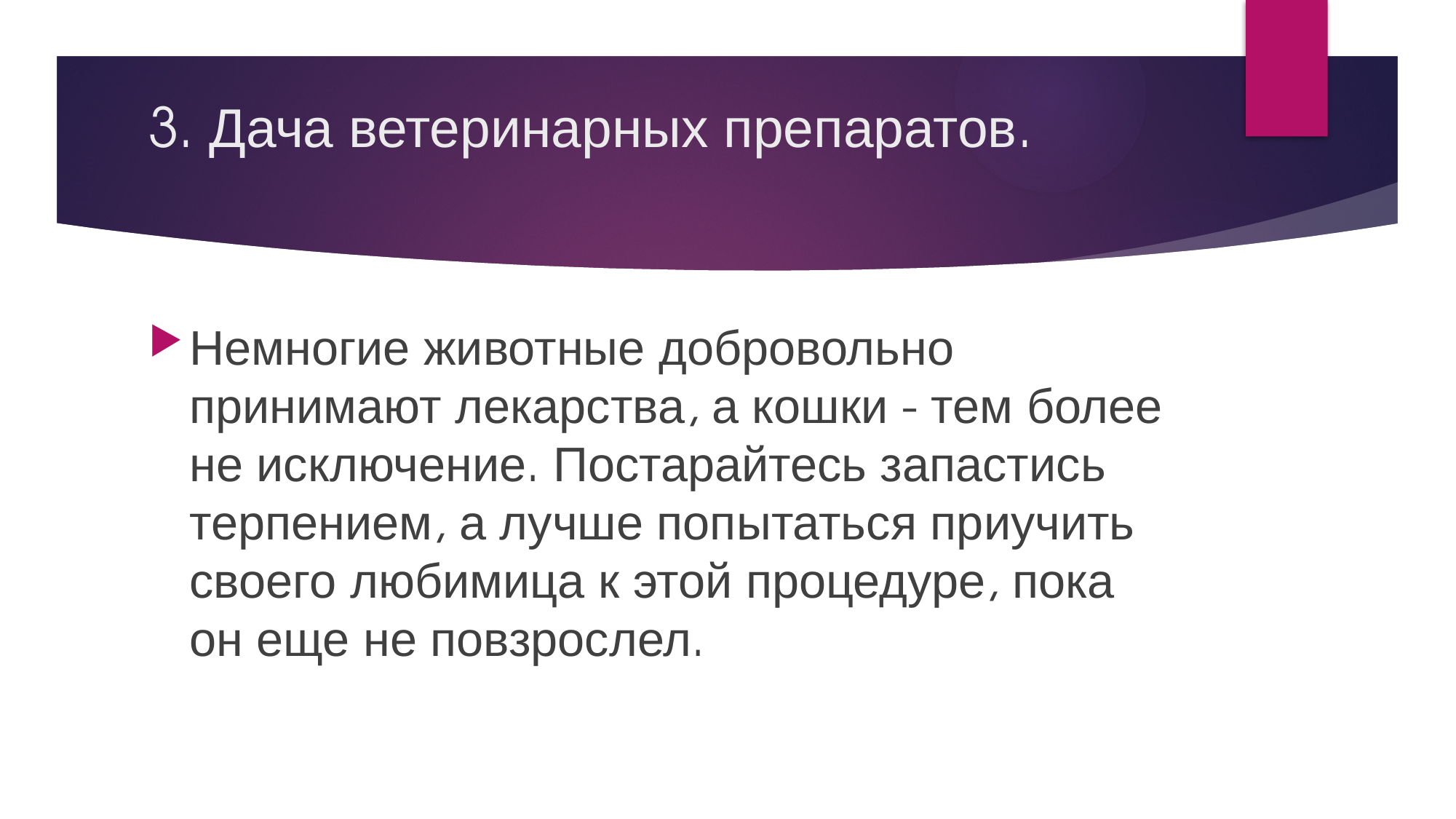

# 3. Дача ветеринарных препаратов.
Немногие животные добровольно принимают лекарства, а кошки - тем более не исключение. Постарайтесь запастись терпением, а лучше попытаться приучить своего любимица к этой процедуре, пока он еще не повзрослел.